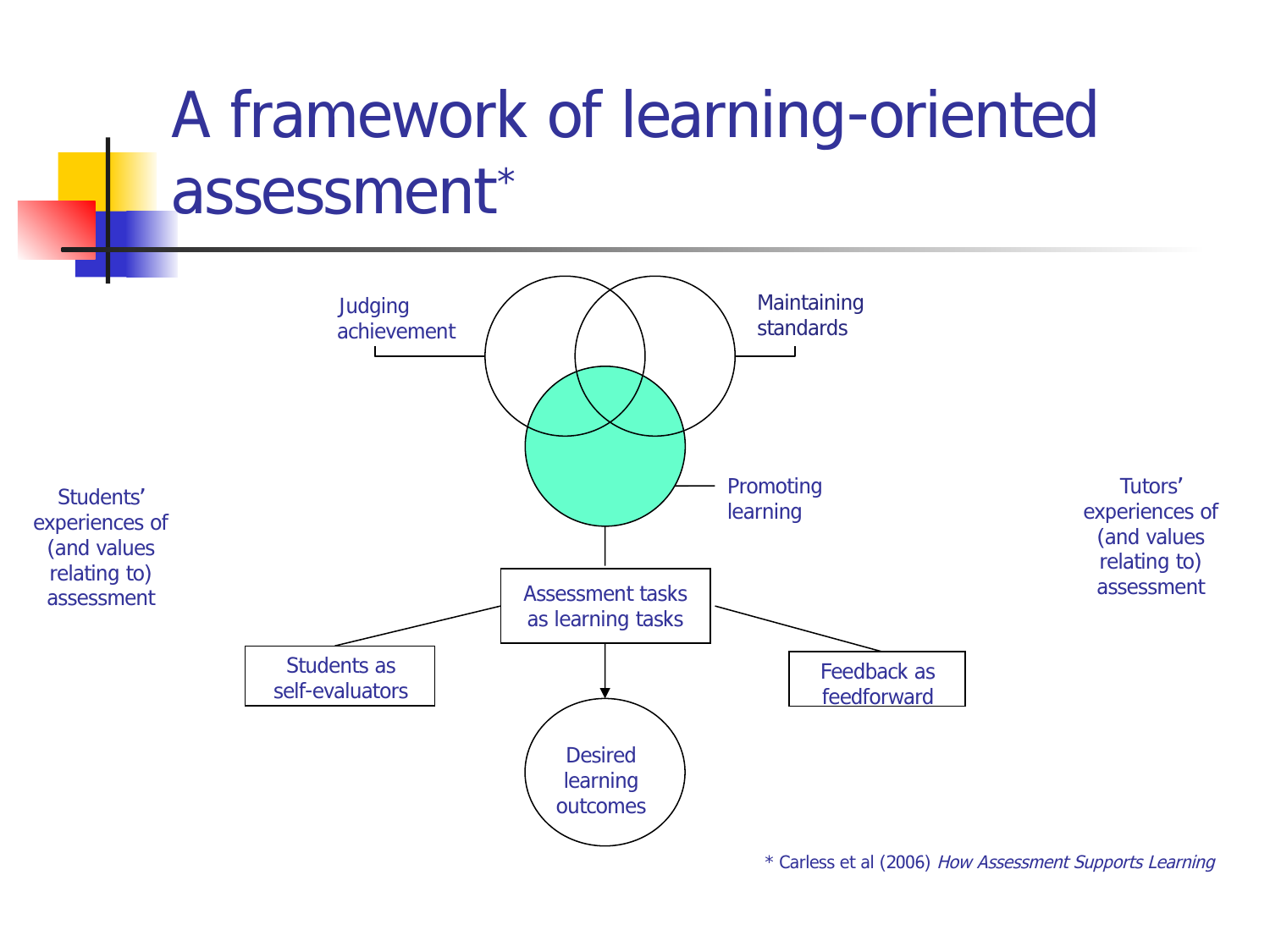

# A framework of learning-oriented assessment*

Maintaining standards

Judging achievement

Promoting learning

Tutors’ experiences of (and values relating to) assessment
Students’ experiences of (and values relating to) assessment

Assessment tasks as learning tasks

Feedback as feedforward

Desired learning outcomes

Students as self-evaluators
* Carless et al (2006) How Assessment Supports Learning